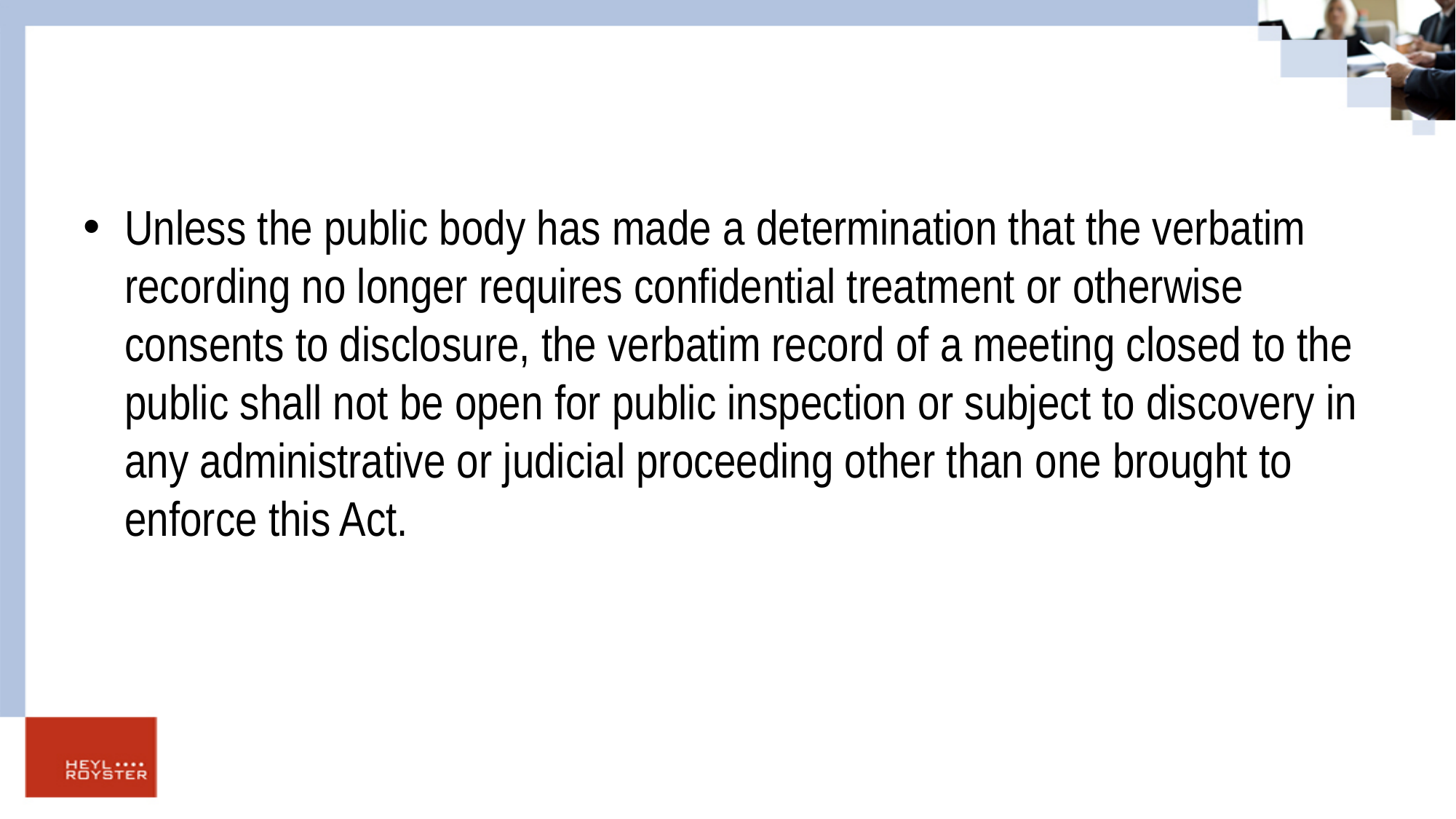

#
Unless the public body has made a determination that the verbatim recording no longer requires confidential treatment or otherwise consents to disclosure, the verbatim record of a meeting closed to the public shall not be open for public inspection or subject to discovery in any administrative or judicial proceeding other than one brought to enforce this Act.